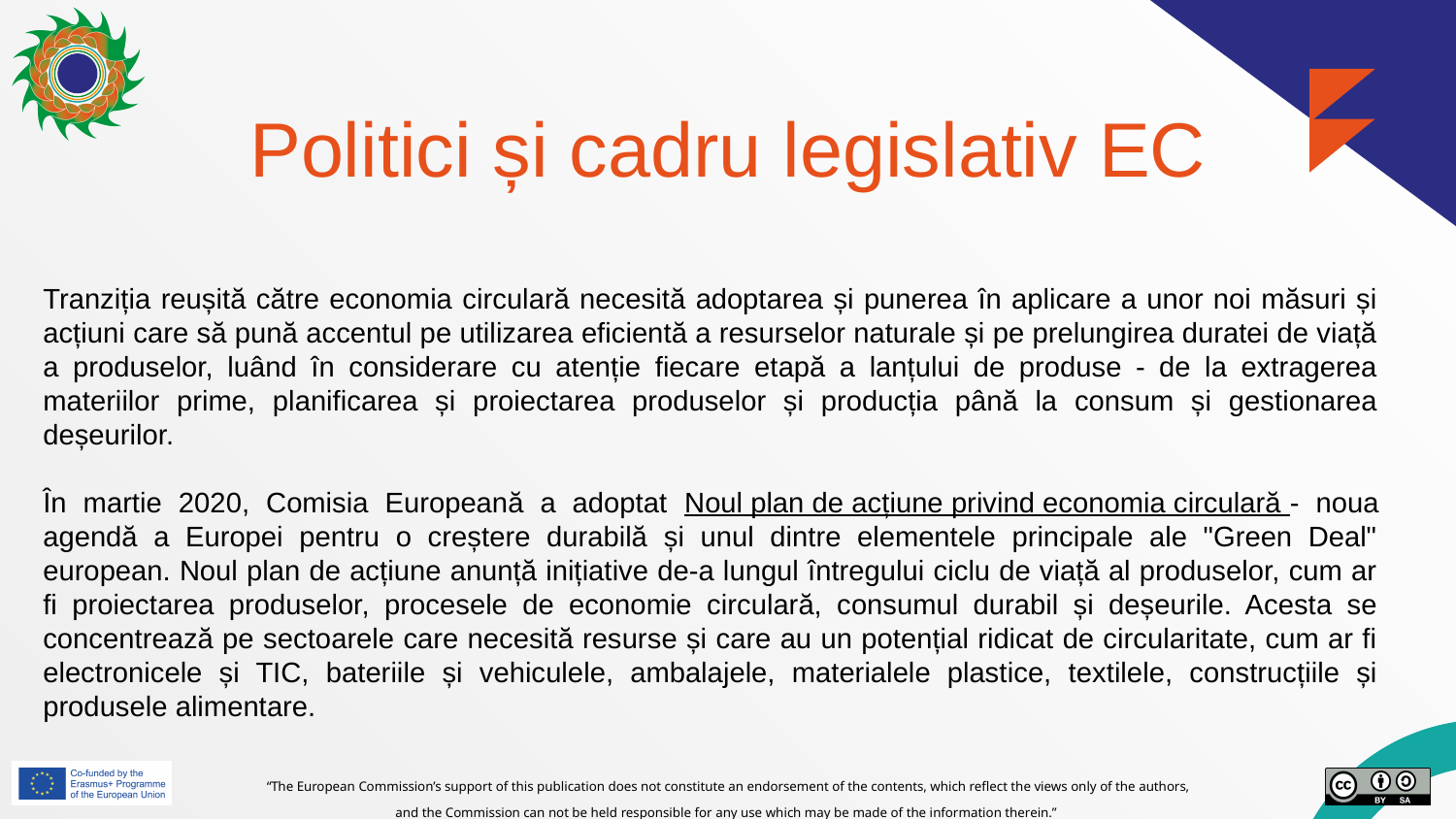

# Politici și cadru legislativ EC
Tranziția reușită către economia circulară necesită adoptarea și punerea în aplicare a unor noi măsuri și acțiuni care să pună accentul pe utilizarea eficientă a resurselor naturale și pe prelungirea duratei de viață a produselor, luând în considerare cu atenție fiecare etapă a lanțului de produse - de la extragerea materiilor prime, planificarea și proiectarea produselor și producția până la consum și gestionarea deșeurilor.

În martie 2020, Comisia Europeană a adoptat Noul plan de acțiune privind economia circulară - noua agendă a Europei pentru o creștere durabilă și unul dintre elementele principale ale "Green Deal" european. Noul plan de acțiune anunță inițiative de-a lungul întregului ciclu de viață al produselor, cum ar fi proiectarea produselor, procesele de economie circulară, consumul durabil și deșeurile. Acesta se concentrează pe sectoarele care necesită resurse și care au un potențial ridicat de circularitate, cum ar fi electronicele și TIC, bateriile și vehiculele, ambalajele, materialele plastice, textilele, construcțiile și produsele alimentare.